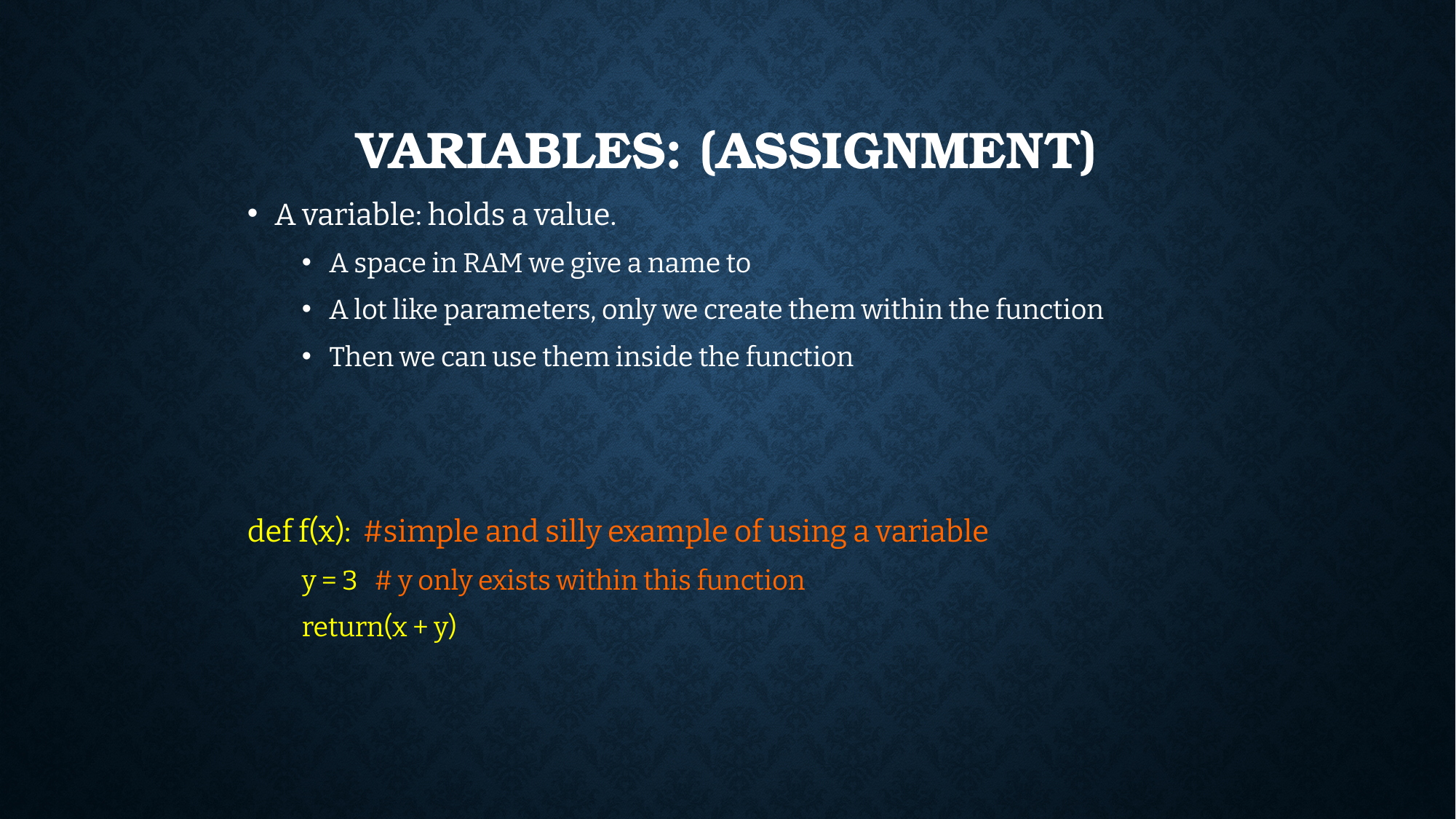

# Variables: (assignment)
A variable: holds a value.
A space in RAM we give a name to
A lot like parameters, only we create them within the function
Then we can use them inside the function

def f(x):  #simple and silly example of using a variable
y = 3   # y only exists within this function
return(x + y)